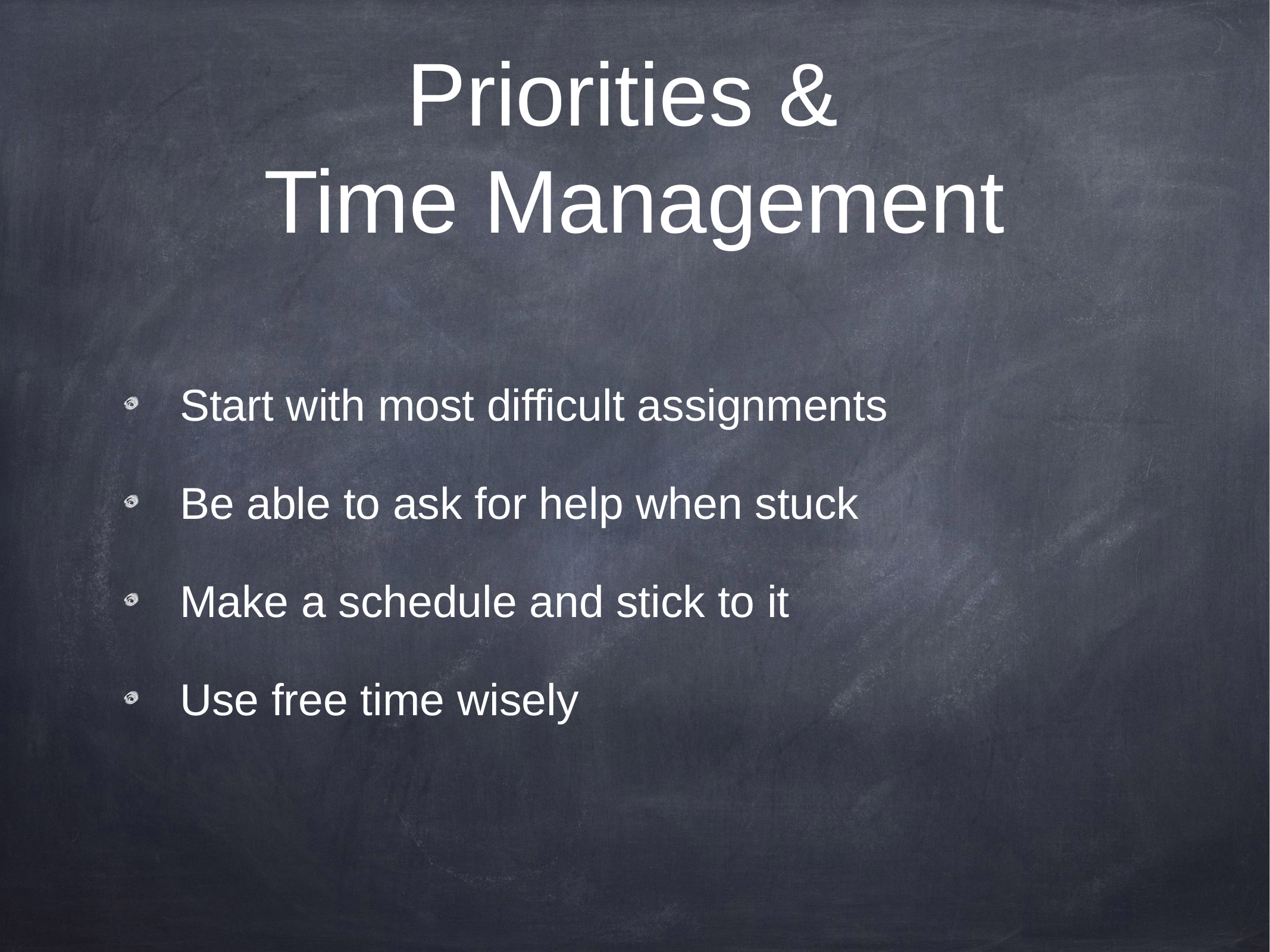

# Priorities & Time Management
Start with most difficult assignments
Be able to ask for help when stuck
Make a schedule and stick to it
Use free time wisely